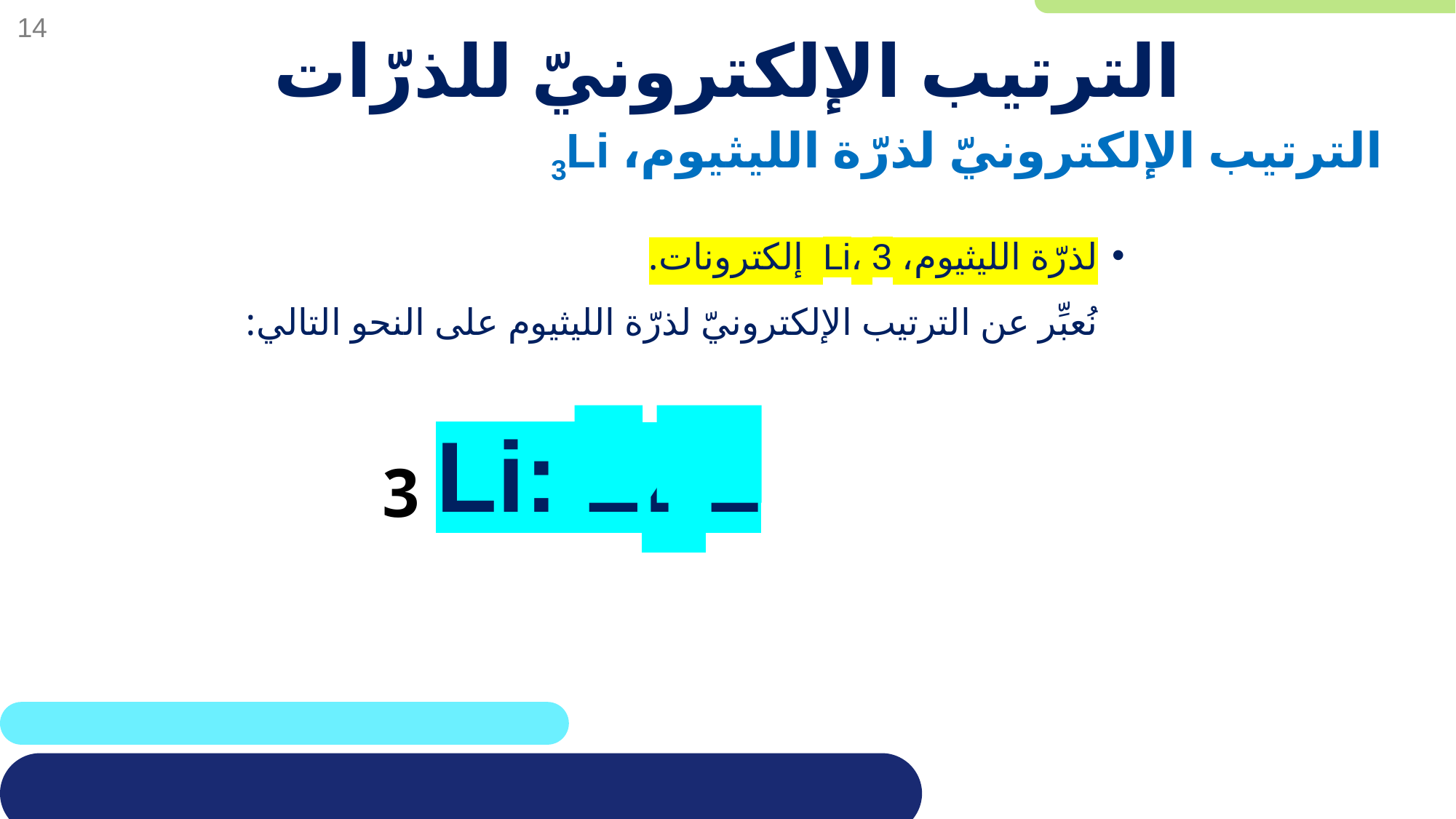

# الترتيب الإلكترونيّ للذرّات
الترتيب الإلكترونيّ لذرّة الليثيوم، 3Li
لذرّة الليثيوم، Li، 3  إلكترونات.
نُعبِّر عن الترتيب الإلكترونيّ لذرّة الليثيوم على النحو التالي:
Li: 2، 1

3